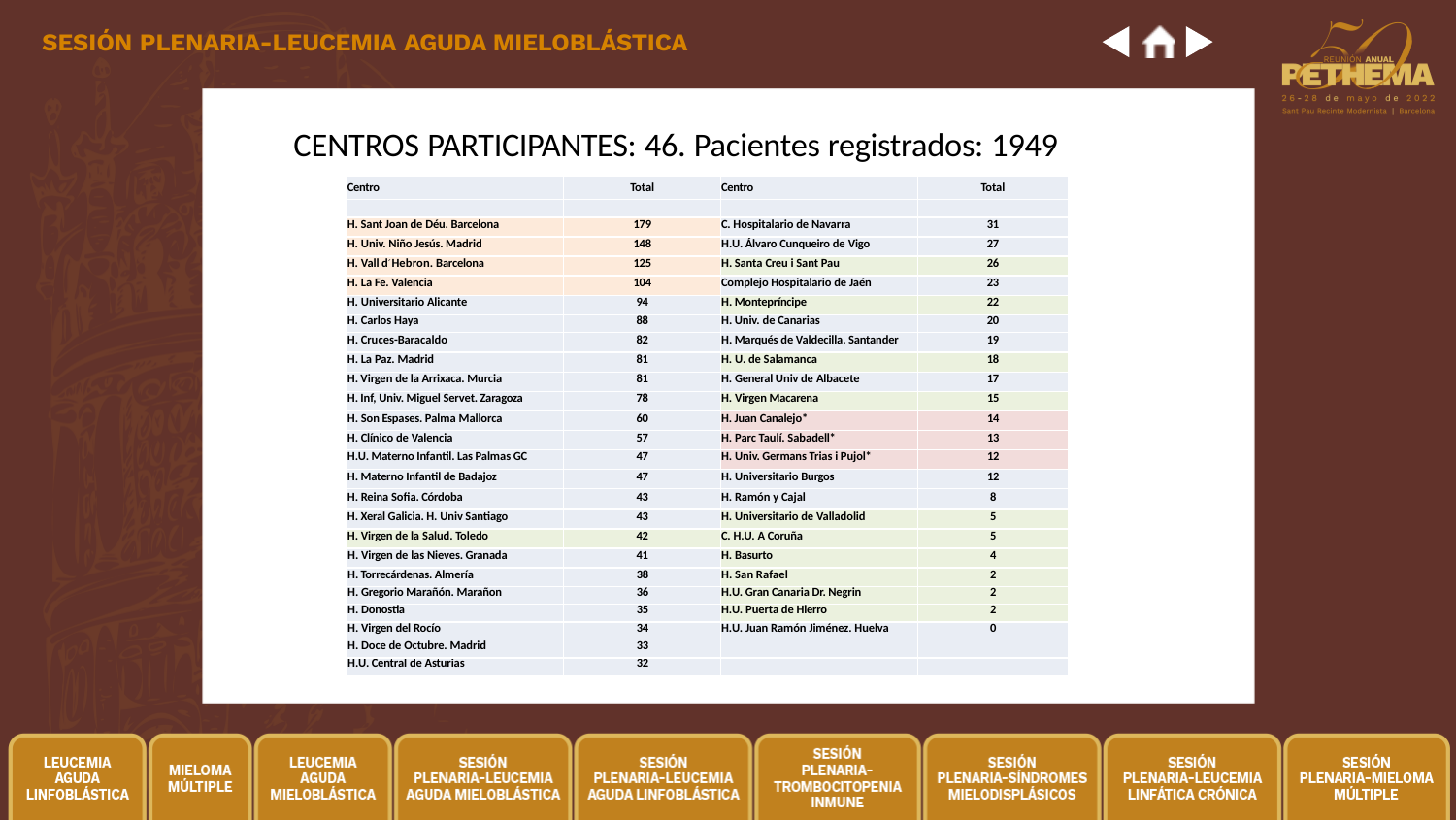

SESIÓN PLENARIA-LEUCEMIA AGUDA MIELOBLÁSTICA
CENTROS PARTICIPANTES: 46. Pacientes registrados: 1949
| Centro | Total | Centro | Total |
| --- | --- | --- | --- |
|  |  |  |  |
| H. Sant Joan de Déu. Barcelona | 179 | C. Hospitalario de Navarra | 31 |
| H. Univ. Niño Jesús. Madrid | 148 | H.U. Álvaro Cunqueiro de Vigo | 27 |
| H. Vall d´Hebron. Barcelona | 125 | H. Santa Creu i Sant Pau | 26 |
| H. La Fe. Valencia | 104 | Complejo Hospitalario de Jaén | 23 |
| H. Universitario Alicante | 94 | H. Montepríncipe | 22 |
| H. Carlos Haya | 88 | H. Univ. de Canarias | 20 |
| H. Cruces-Baracaldo | 82 | H. Marqués de Valdecilla. Santander | 19 |
| H. La Paz. Madrid | 81 | H. U. de Salamanca | 18 |
| H. Virgen de la Arrixaca. Murcia | 81 | H. General Univ de Albacete | 17 |
| H. Inf, Univ. Miguel Servet. Zaragoza | 78 | H. Virgen Macarena | 15 |
| H. Son Espases. Palma Mallorca | 60 | H. Juan Canalejo\* | 14 |
| H. Clínico de Valencia | 57 | H. Parc Taulí. Sabadell\* | 13 |
| H.U. Materno Infantil. Las Palmas GC | 47 | H. Univ. Germans Trias i Pujol\* | 12 |
| H. Materno Infantil de Badajoz | 47 | H. Universitario Burgos | 12 |
| H. Reina Sofia. Córdoba | 43 | H. Ramón y Cajal | 8 |
| H. Xeral Galicia. H. Univ Santiago | 43 | H. Universitario de Valladolid | 5 |
| H. Virgen de la Salud. Toledo | 42 | C. H.U. A Coruña | 5 |
| H. Virgen de las Nieves. Granada | 41 | H. Basurto | 4 |
| H. Torrecárdenas. Almería | 38 | H. San Rafael | 2 |
| H. Gregorio Marañón. Marañon | 36 | H.U. Gran Canaria Dr. Negrin | 2 |
| H. Donostia | 35 | H.U. Puerta de Hierro | 2 |
| H. Virgen del Rocío | 34 | H.U. Juan Ramón Jiménez. Huelva | 0 |
| H. Doce de Octubre. Madrid | 33 |  |  |
| H.U. Central de Asturias | 32 |  |  |